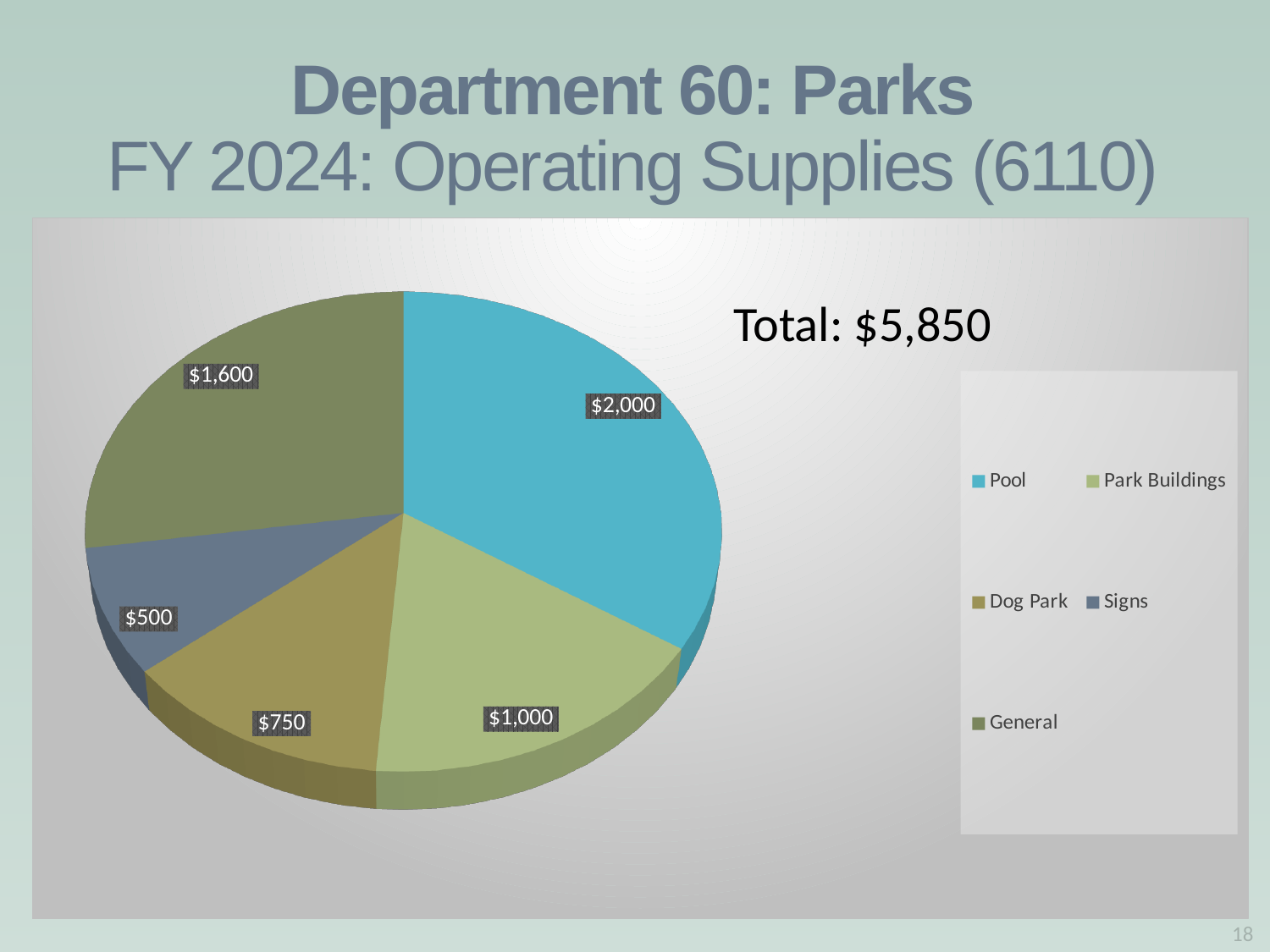

# Department 60: Parks FY 2024: Operating Supplies (6110)

[unsupported chart]

Total: $5,850
18